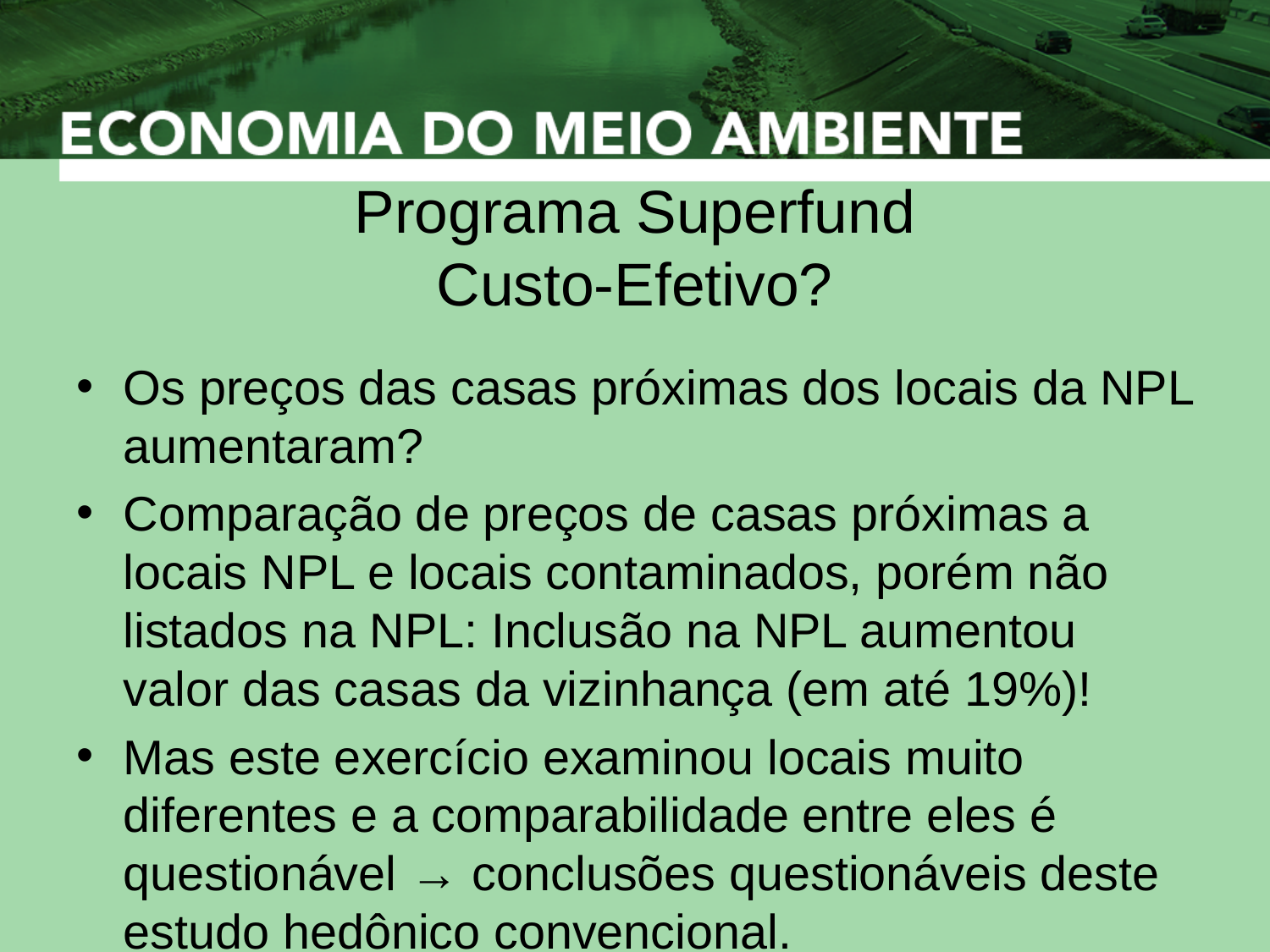

# Programa Superfund Custo-Efetivo?
Os preços das casas próximas dos locais da NPL aumentaram?
Comparação de preços de casas próximas a locais NPL e locais contaminados, porém não listados na NPL: Inclusão na NPL aumentou valor das casas da vizinhança (em até 19%)!
Mas este exercício examinou locais muito diferentes e a comparabilidade entre eles é questionável → conclusões questionáveis deste estudo hedônico convencional.